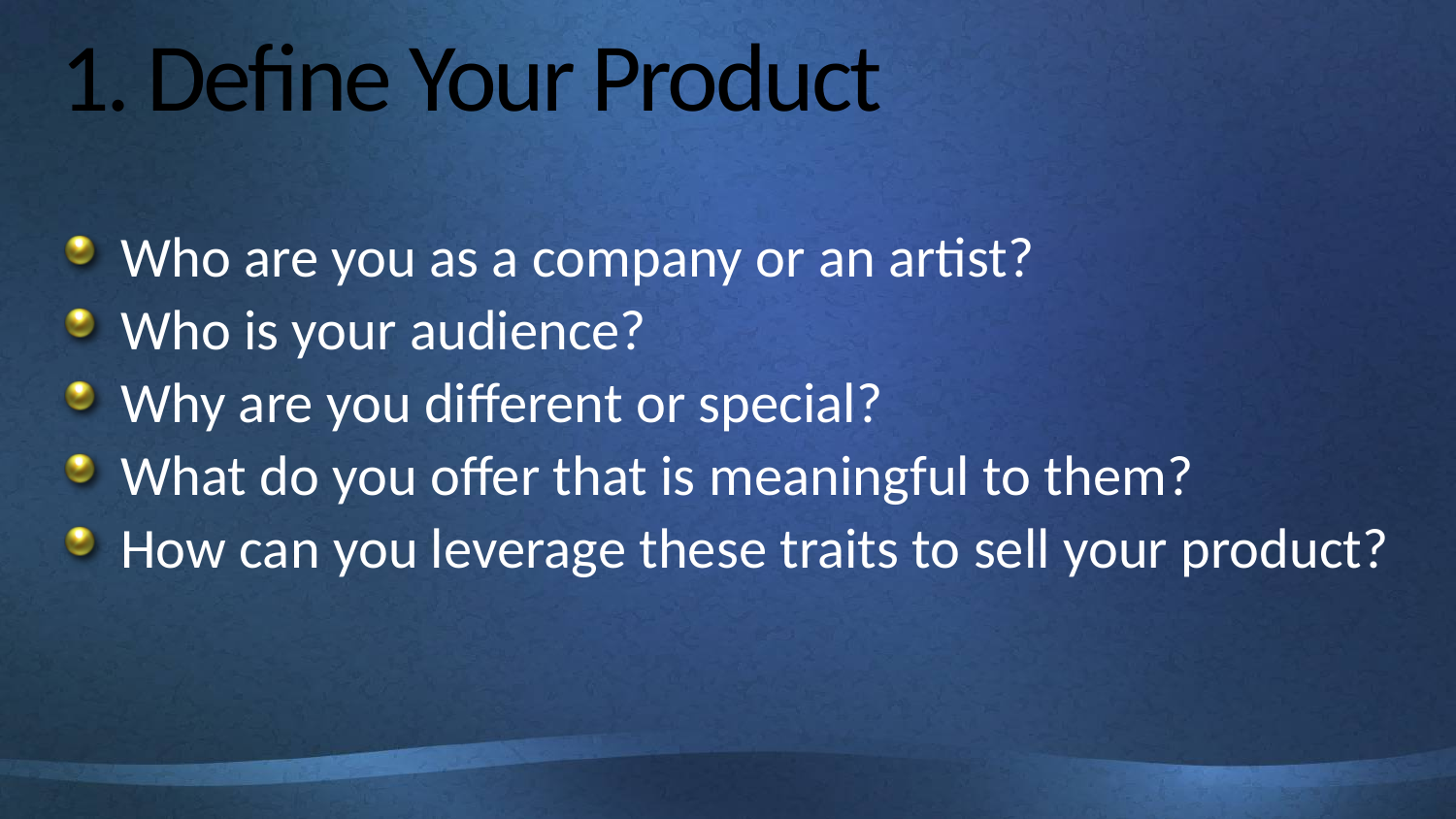

# 1. Define Your Product
Who are you as a company or an artist?
Who is your audience?
Why are you different or special?
What do you offer that is meaningful to them?
How can you leverage these traits to sell your product?